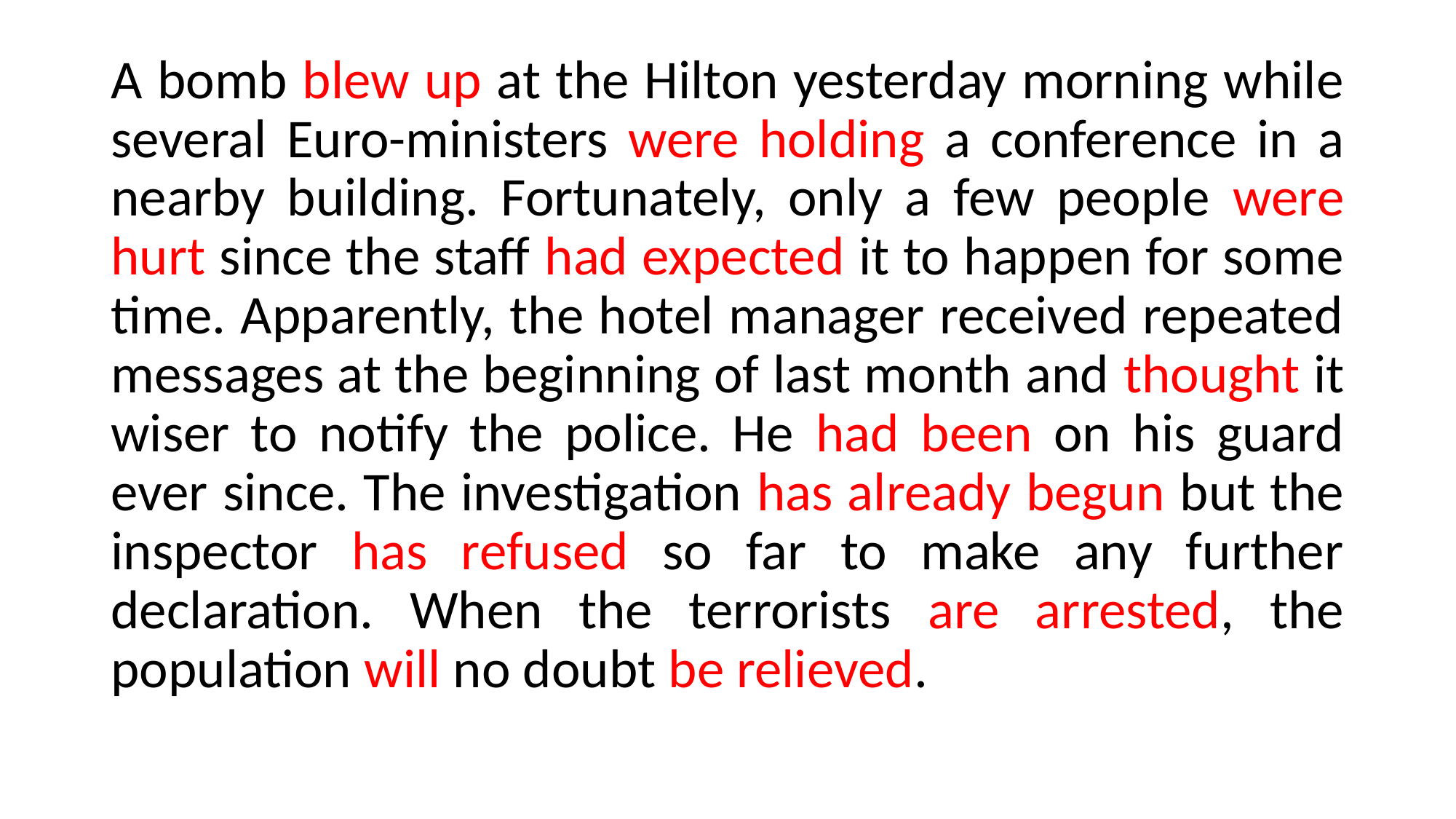

A bomb blew up at the Hilton yesterday morning while several Euro-ministers were holding a conference in a nearby building. Fortunately, only a few people were hurt since the staff had expected it to happen for some time. Apparently, the hotel manager received repeated messages at the beginning of last month and thought it wiser to notify the police. He had been on his guard ever since. The investigation has already begun but the inspector has refused so far to make any further declaration. When the terrorists are arrested, the population will no doubt be relieved.